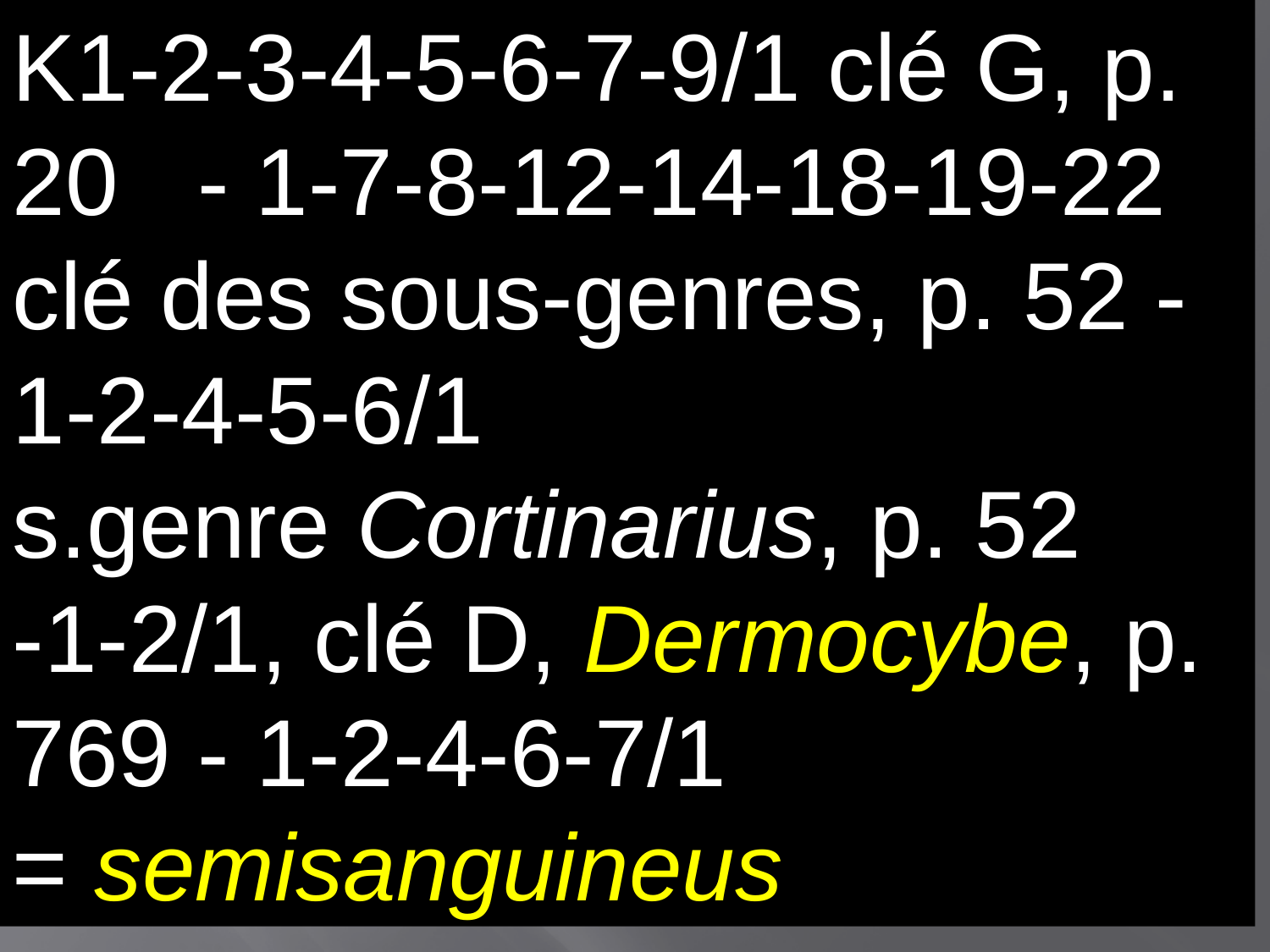

K1-2-3-4-5-6-7-9/1 clé G, p. 20   - 1-7-8-12-14-18-19-22 clé des sous-genres, p. 52 - 1-2-4-5-6/1
s.genre Cortinarius, p. 52
-1-2/1, clé D, Dermocybe, p. 769 - 1-2-4-6-7/1
= semisanguineus